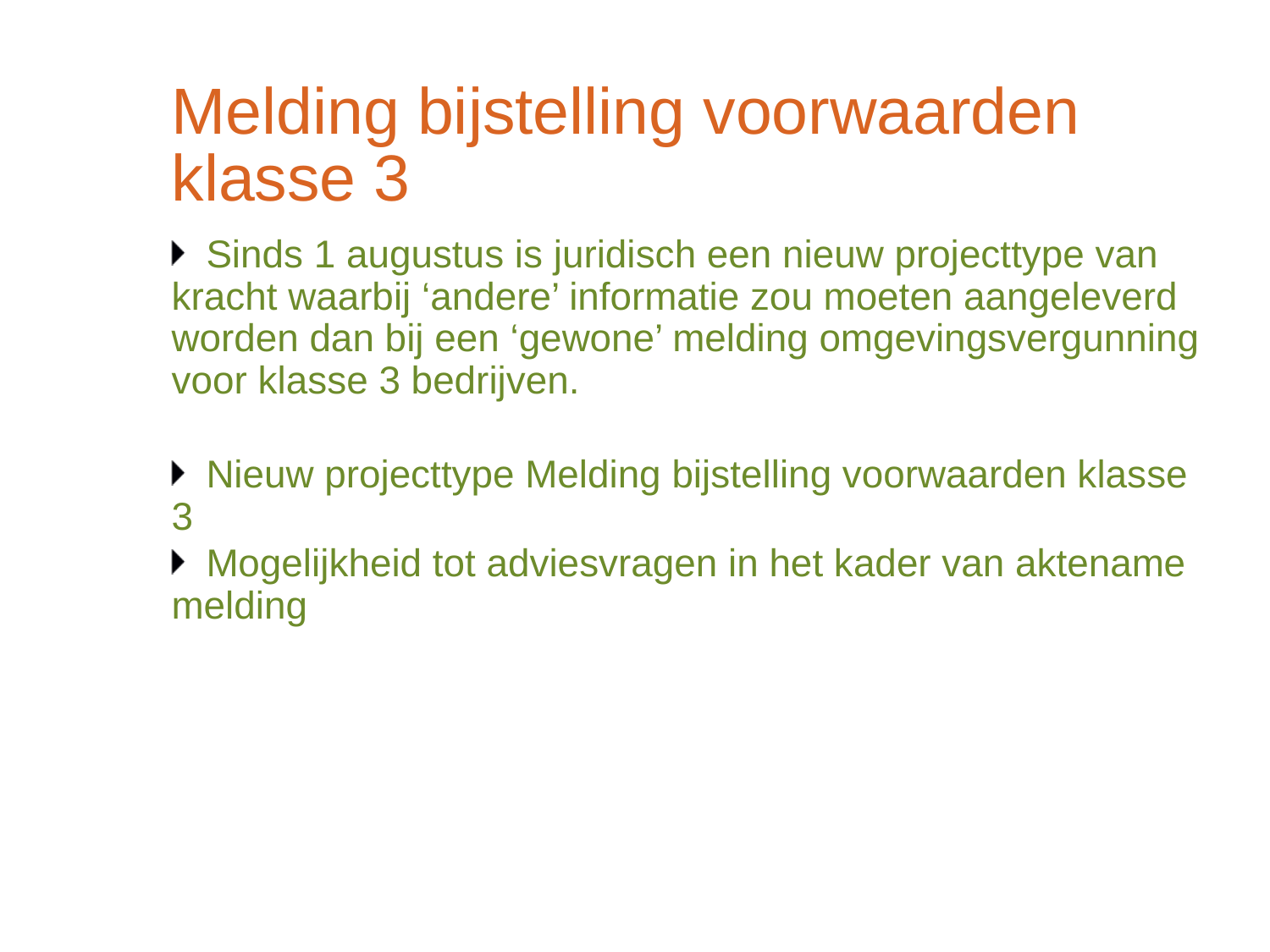

# Melding bijstelling voorwaarden klasse 3
Sinds 1 augustus is juridisch een nieuw projecttype van kracht waarbij ‘andere’ informatie zou moeten aangeleverd worden dan bij een ‘gewone’ melding omgevingsvergunning voor klasse 3 bedrijven.

Nieuw projecttype Melding bijstelling voorwaarden klasse 3
Mogelijkheid tot adviesvragen in het kader van aktename melding